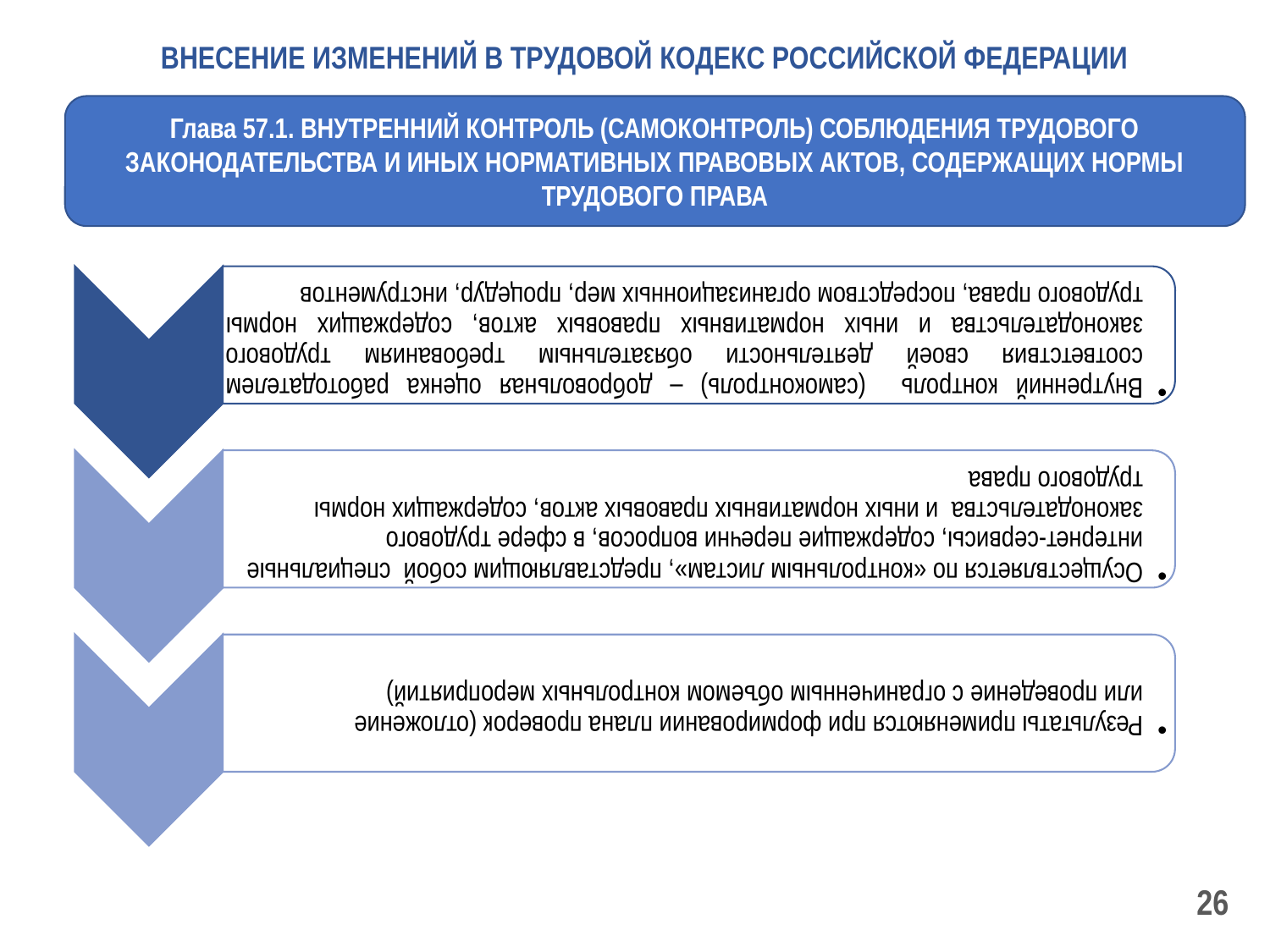

ВНЕСЕНИЕ ИЗМЕНЕНИЙ В ТРУДОВОЙ КОДЕКС РОССИЙСКОЙ ФЕДЕРАЦИИ
Глава 57.1. ВНУТРЕННИЙ КОНТРОЛЬ (САМОКОНТРОЛЬ) СОБЛЮДЕНИЯ ТРУДОВОГО ЗАКОНОДАТЕЛЬСТВА И ИНЫХ НОРМАТИВНЫХ ПРАВОВЫХ АКТОВ, СОДЕРЖАЩИХ НОРМЫ ТРУДОВОГО ПРАВА

Внутренний контроль  (самоконтроль) – добровольная оценка работодателем соответствия своей деятельности обязательным требованиям трудового законодательства и иных нормативных правовых актов, содержащих нормы трудового права, посредством организационных мер, процедур, инструментов

Осуществляется по «контрольным листам», представляющим собой  специальные интернет-сервисы, содержащие перечни вопросов, в сфере трудового законодательства  и иных нормативных правовых актов, содержащих нормы трудового права

Результаты применяются при формировании плана проверок (отложение
или проведение с ограниченным объемом контрольных мероприятий)
26